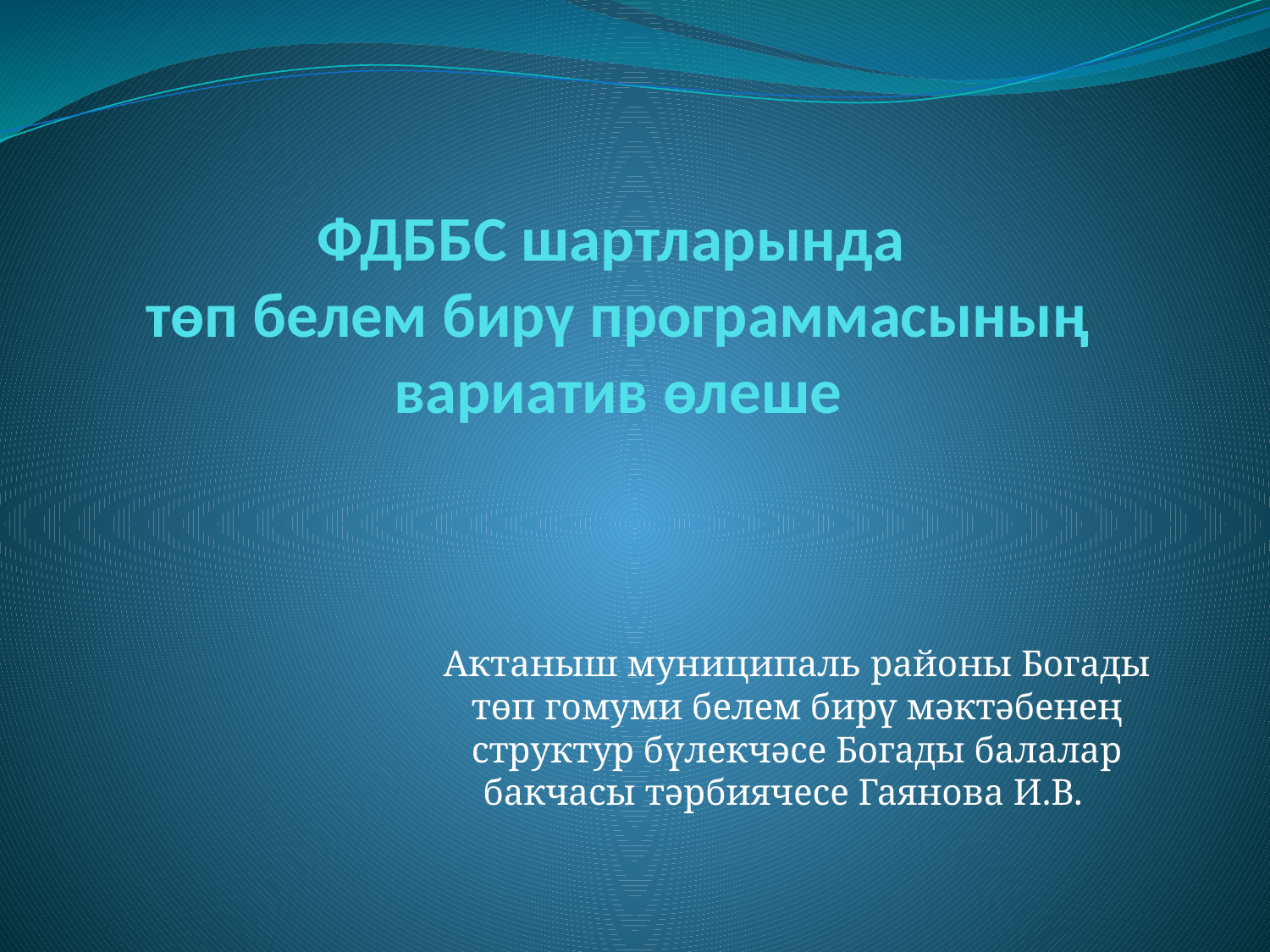

# ФДББС шартларында төп белем бирү программасының вариатив өлеше
Актаныш муниципаль районы Богады төп гомуми белем бирү мәктәбенең структур бүлекчәсе Богады балалар бакчасы тәрбиячесе Гаянова И.В.